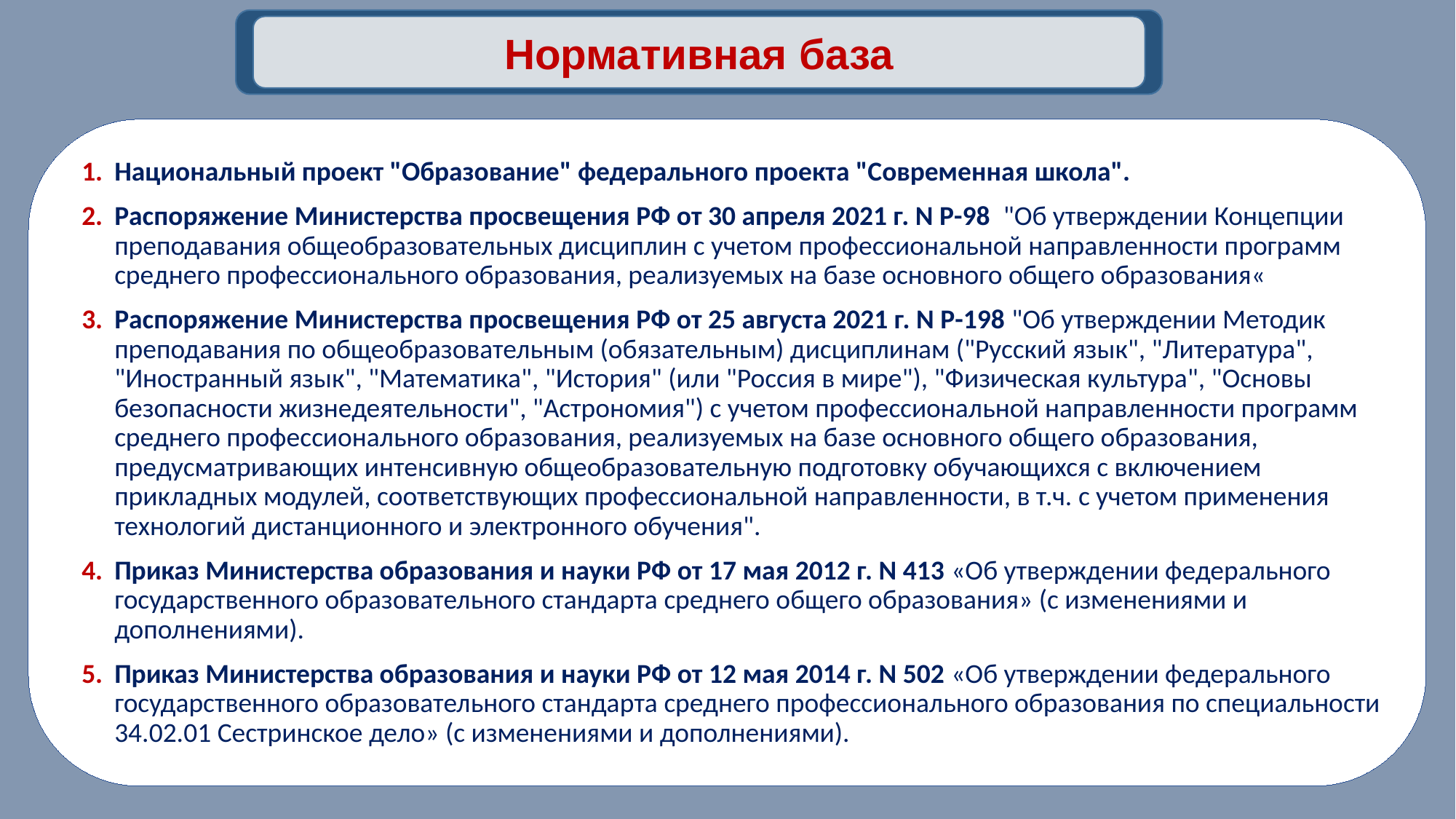

Нормативная база
Национальный проект "Образование" федерального проекта "Современная школа".
Распоряжение Министерства просвещения РФ от 30 апреля 2021 г. N Р-98  "Об утверждении Концепции преподавания общеобразовательных дисциплин с учетом профессиональной направленности программ среднего профессионального образования, реализуемых на базе основного общего образования«
Распоряжение Министерства просвещения РФ от 25 августа 2021 г. N Р-198 "Об утверждении Методик преподавания по общеобразовательным (обязательным) дисциплинам ("Русский язык", "Литература", "Иностранный язык", "Математика", "История" (или "Россия в мире"), "Физическая культура", "Основы безопасности жизнедеятельности", "Астрономия") с учетом профессиональной направленности программ среднего профессионального образования, реализуемых на базе основного общего образования, предусматривающих интенсивную общеобразовательную подготовку обучающихся с включением прикладных модулей, соответствующих профессиональной направленности, в т.ч. с учетом применения технологий дистанционного и электронного обучения".
Приказ Министерства образования и науки РФ от 17 мая 2012 г. N 413 «Об утверждении федерального государственного образовательного стандарта среднего общего образования» (с изменениями и дополнениями).
Приказ Министерства образования и науки РФ от 12 мая 2014 г. N 502 «Об утверждении федерального государственного образовательного стандарта среднего профессионального образования по специальности 34.02.01 Сестринское дело» (с изменениями и дополнениями).